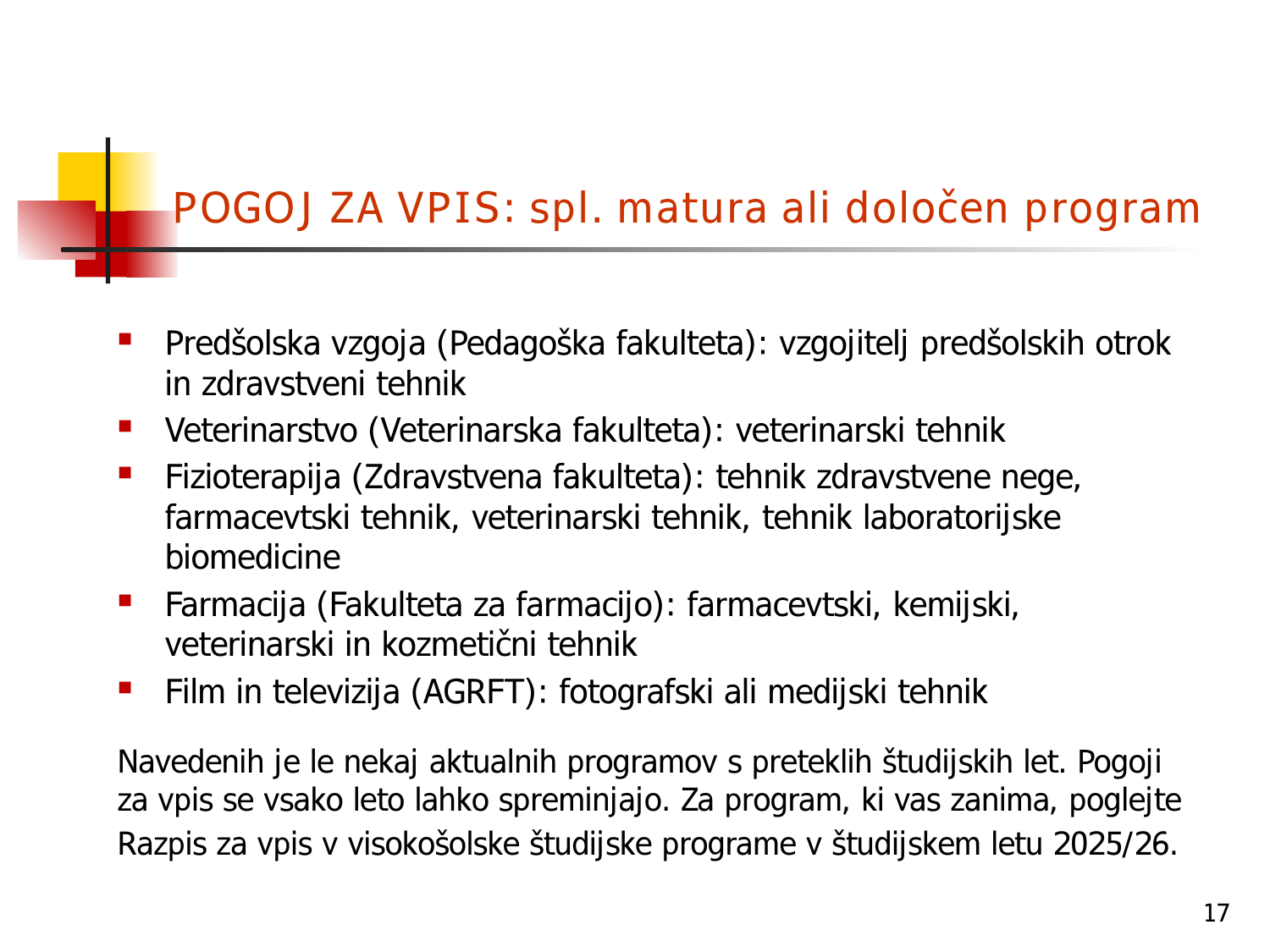

# POGOJ ZA VPIS: spl. matura ali določen program
Predšolska vzgoja (Pedagoška fakulteta): vzgojitelj predšolskih otrok in zdravstveni tehnik
Veterinarstvo (Veterinarska fakulteta): veterinarski tehnik
Fizioterapija (Zdravstvena fakulteta): tehnik zdravstvene nege, farmacevtski tehnik, veterinarski tehnik, tehnik laboratorijske biomedicine
Farmacija (Fakulteta za farmacijo): farmacevtski, kemijski, veterinarski in kozmetični tehnik
Film in televizija (AGRFT): fotografski ali medijski tehnik

Navedenih je le nekaj aktualnih programov s preteklih študijskih let. Pogoji za vpis se vsako leto lahko spreminjajo. Za program, ki vas zanima, poglejte
Razpis za vpis v visokošolske študijske programe v študijskem letu 2025/26.
17